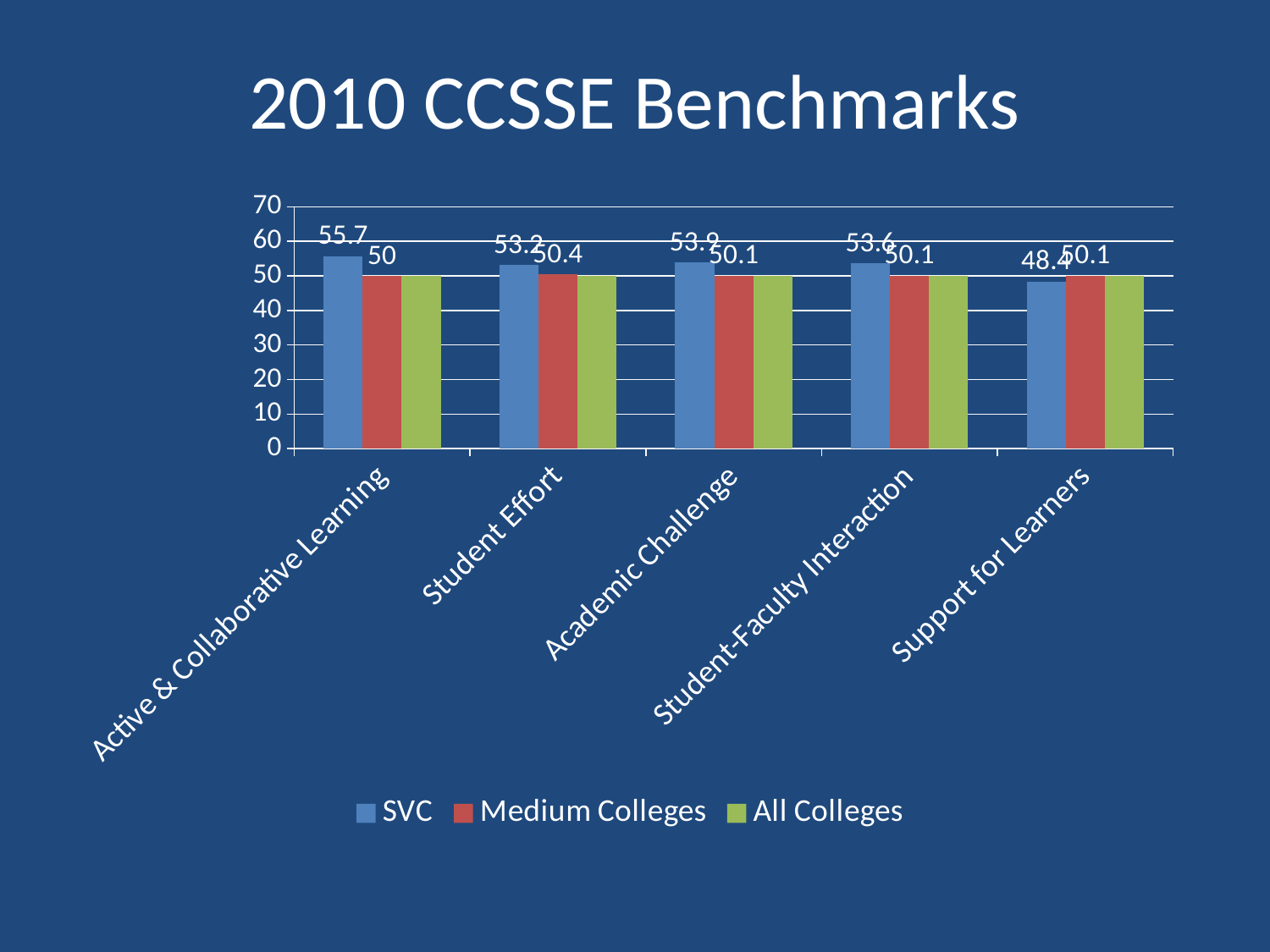

# 2010 CCSSE Benchmarks

### Chart

| Category | SVC | Medium Colleges | All Colleges |
|---|---|---|---|
| Active & Collaborative Learning | 55.7 | 50.0 | 50.0 |
| Student Effort | 53.2 | 50.4 | 50.0 |
| Academic Challenge | 53.9 | 50.1 | 50.0 |
| Student-Faculty Interaction | 53.6 | 50.1 | 50.0 |
| Support for Learners | 48.4 | 50.1 | 50.0 |